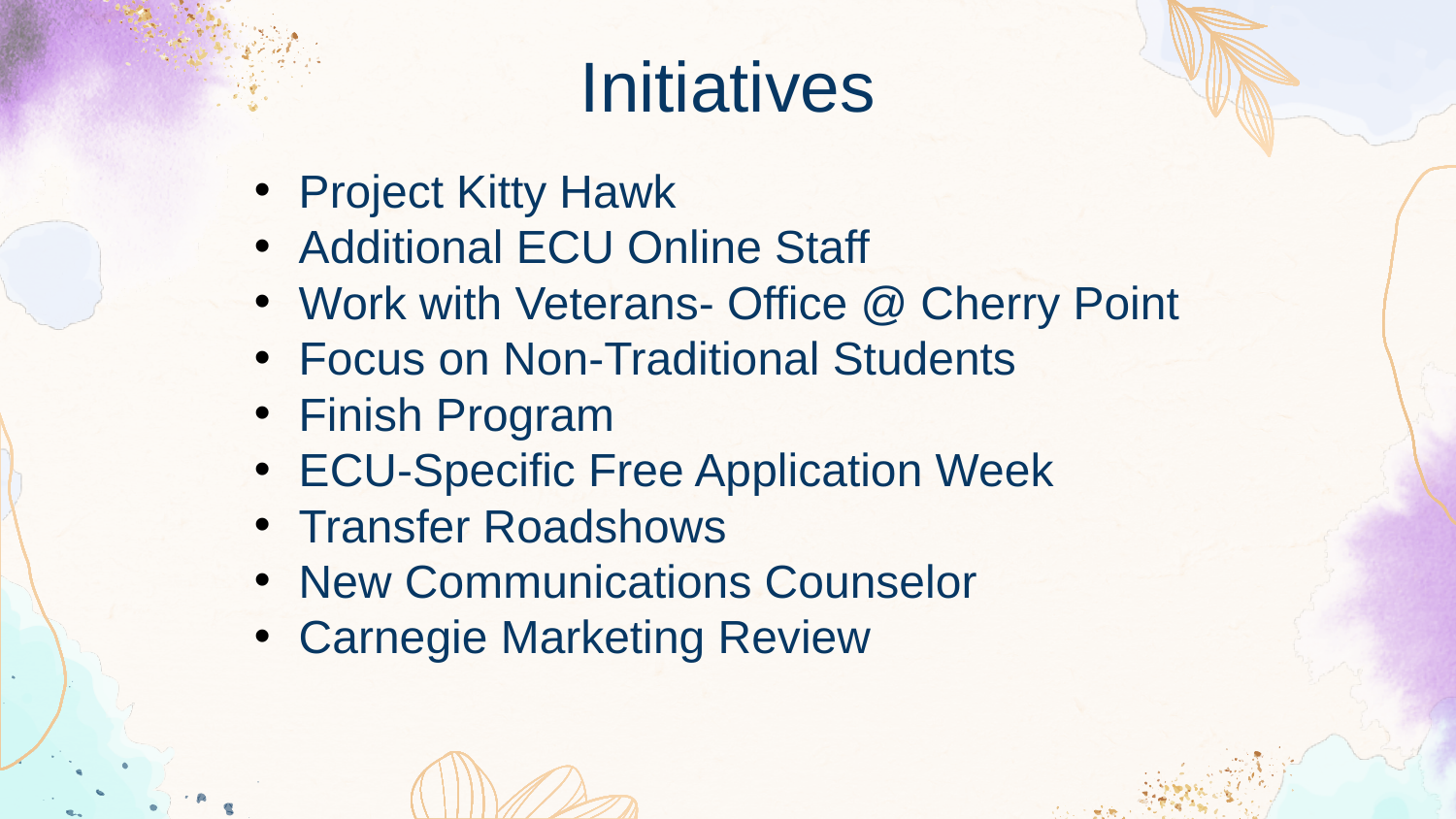

# Initiatives
Project Kitty Hawk
Additional ECU Online Staff
Work with Veterans- Office @ Cherry Point
Focus on Non-Traditional Students
Finish Program
ECU-Specific Free Application Week
Transfer Roadshows
New Communications Counselor
Carnegie Marketing Review